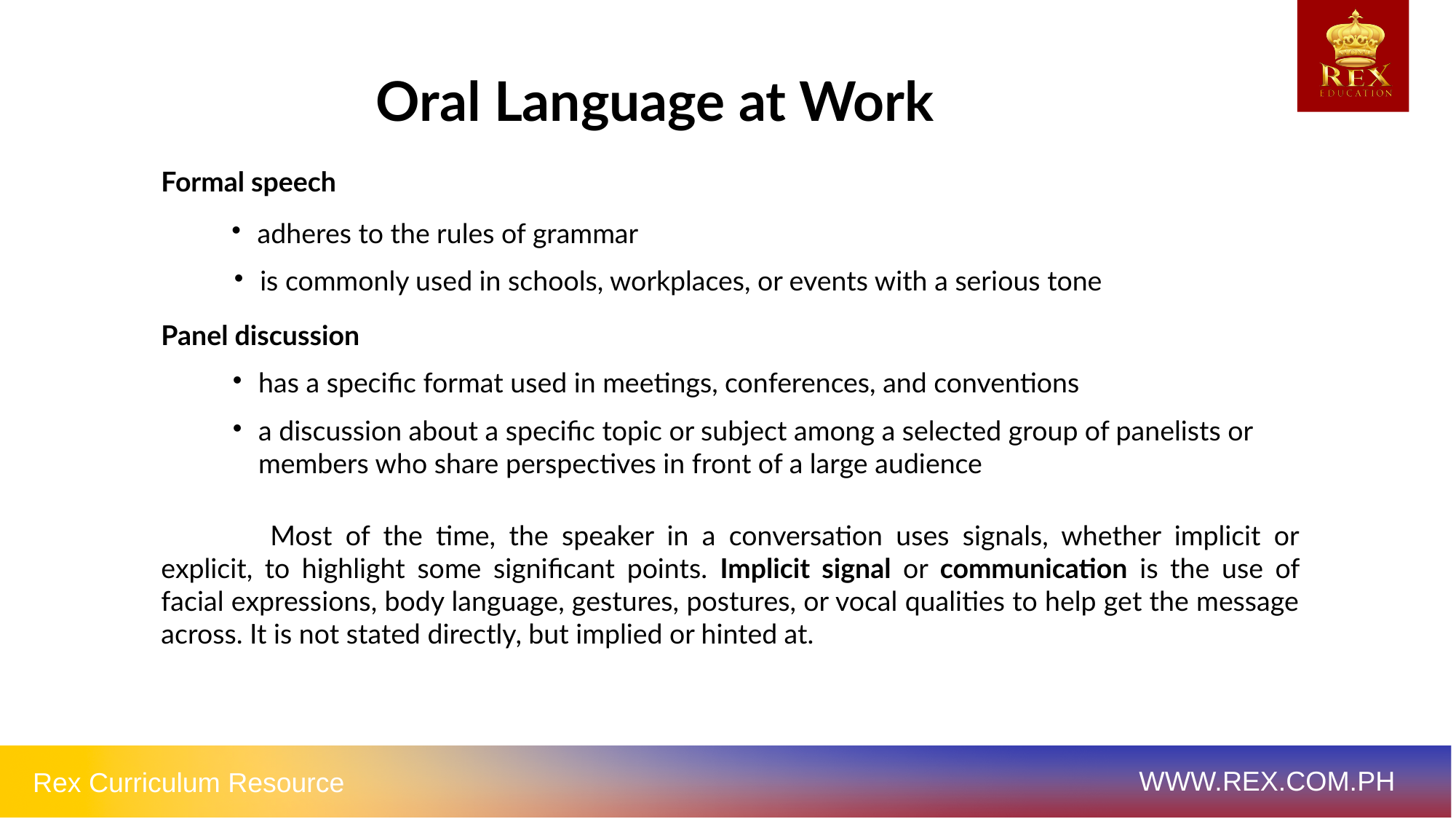

Oral Language at Work
Formal speech
adheres to the rules of grammar
is commonly used in schools, workplaces, or events with a serious tone
Panel discussion
has a specific format used in meetings, conferences, and conventions
a discussion about a specific topic or subject among a selected group of panelists or members who share perspectives in front of a large audience
	Most of the time, the speaker in a conversation uses signals, whether implicit or explicit, to highlight some significant points. Implicit signal or communication is the use of facial expressions, body language, gestures, postures, or vocal qualities to help get the message across. It is not stated directly, but implied or hinted at.